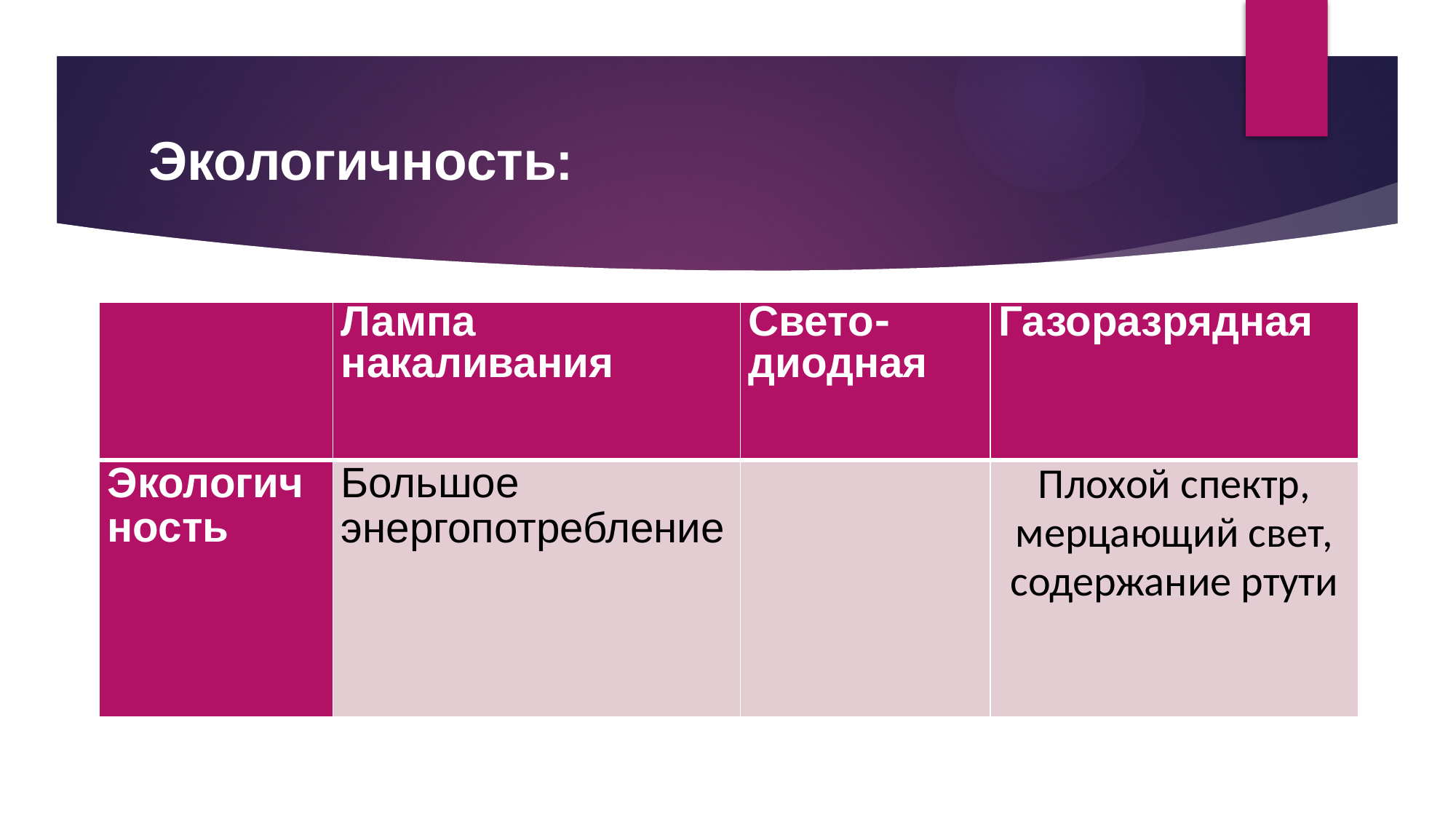

# Экологичность:
|  | Лампа накаливания | Свето-диодная | Газоразрядная |
| --- | --- | --- | --- |
| Экологичность | Большое энергопотребление |  | Плохой спектр, мерцающий свет, содержание ртути |